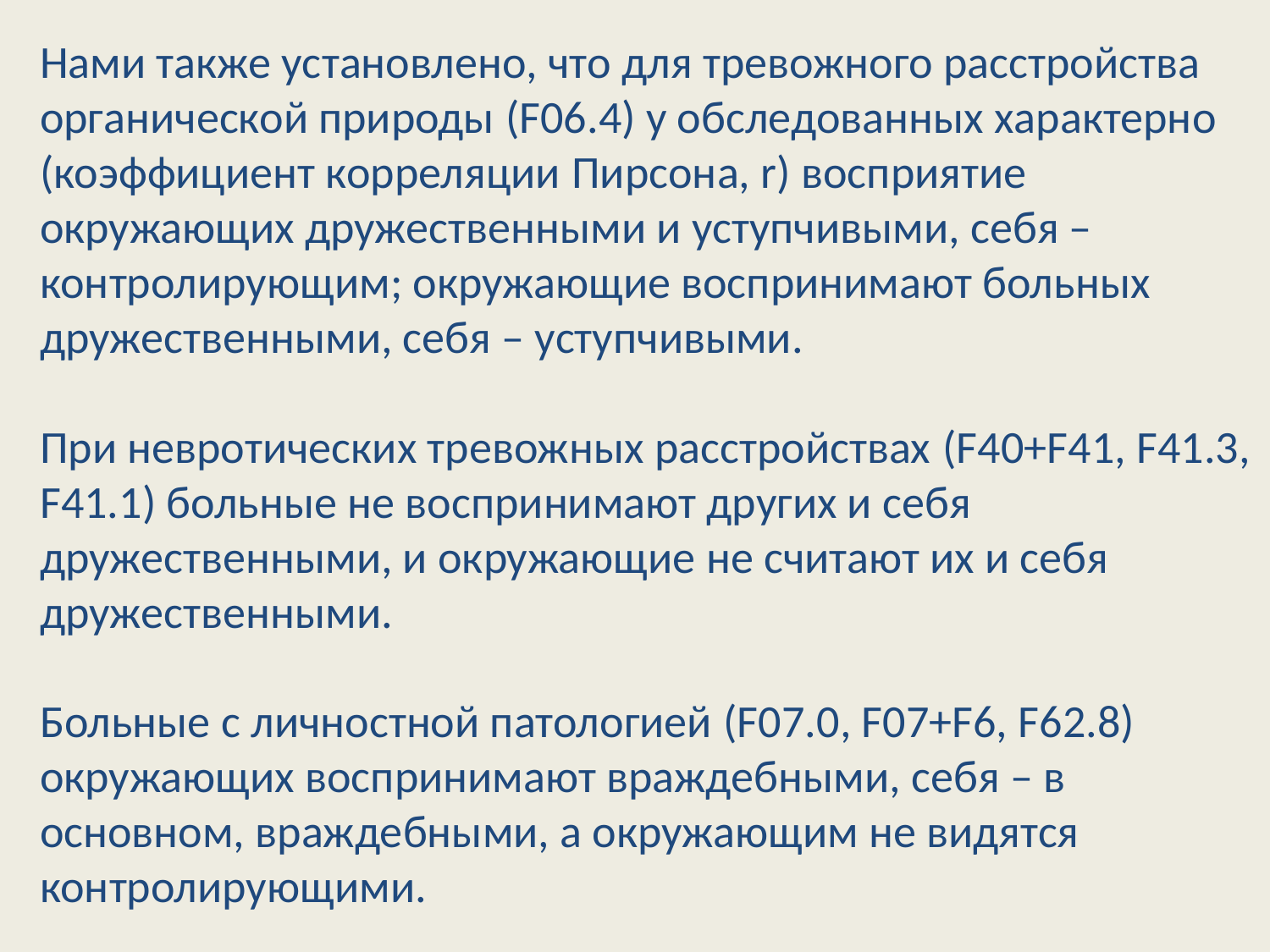

Нами также установлено, что для тревожного расстройства органической природы (F06.4) у обследованных характерно (коэффициент корреляции Пирсона, r) восприятие окружающих дружественными и уступчивыми, себя – контролирующим; окружающие воспринимают больных дружественными, себя – уступчивыми.

При невротических тревожных расстройствах (F40+F41, F41.3, F41.1) больные не воспринимают других и себя дружественными, и окружающие не считают их и себя дружественными.

Больные с личностной патологией (F07.0, F07+F6, F62.8) окружающих воспринимают враждебными, себя – в основном, враждебными, а окружающим не видятся контролирующими.